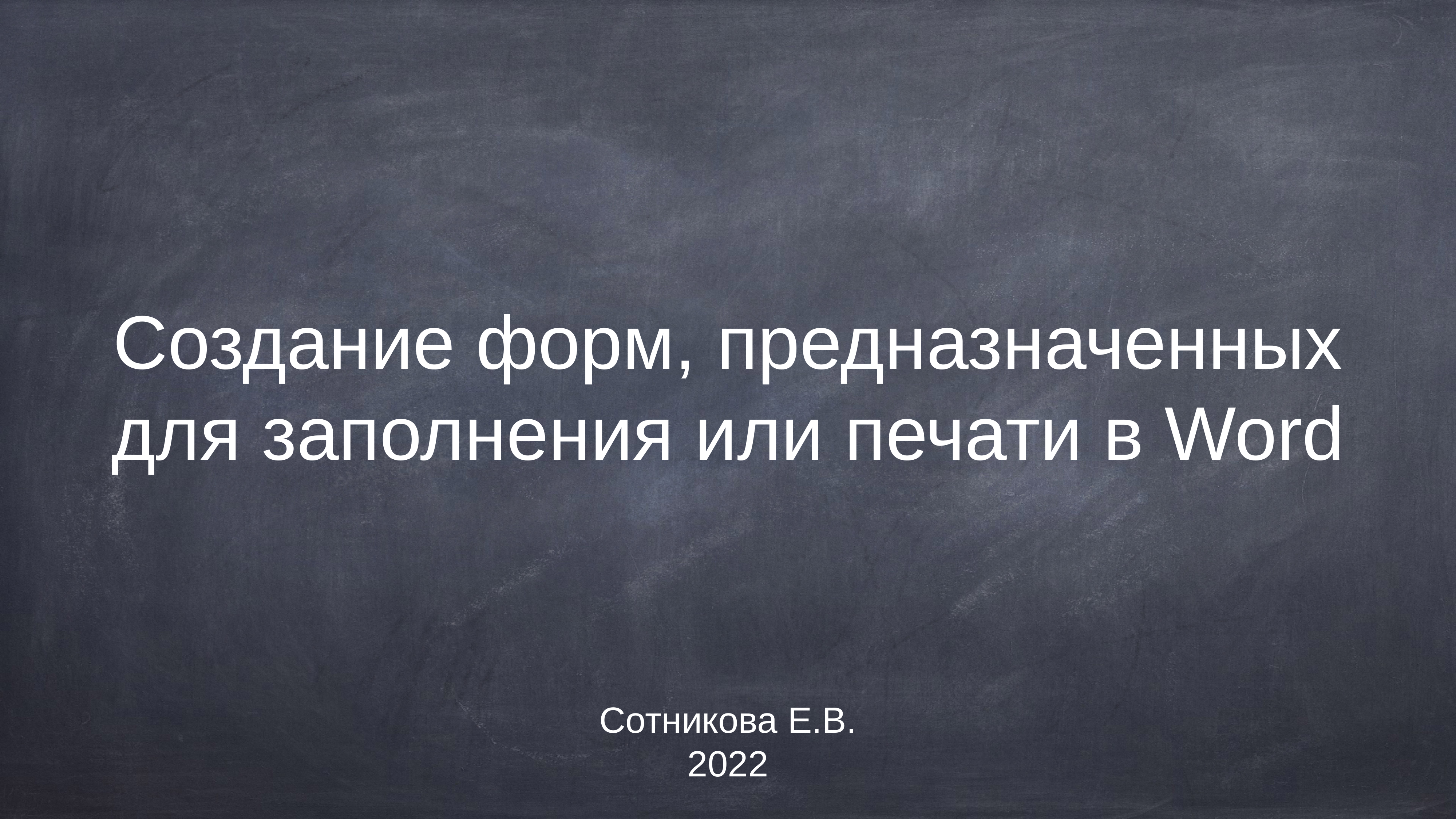

# Создание форм, предназначенных для заполнения или печати в Word
Сотникова Е.В.
2022